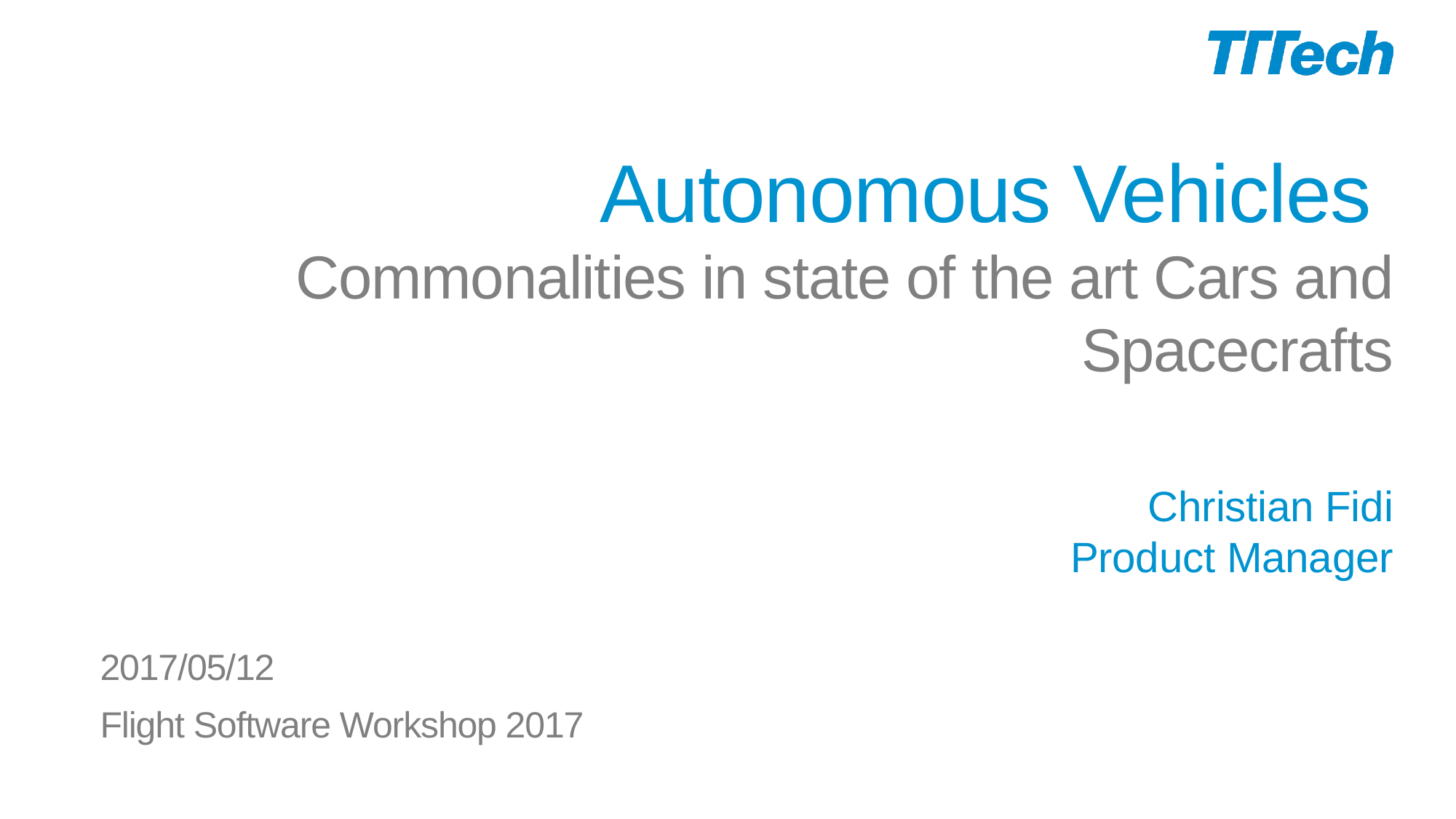

# Autonomous Vehicles Commonalities in state of the art Cars and Spacecrafts
Christian Fidi
Product Manager
2017/05/12
Flight Software Workshop 2017